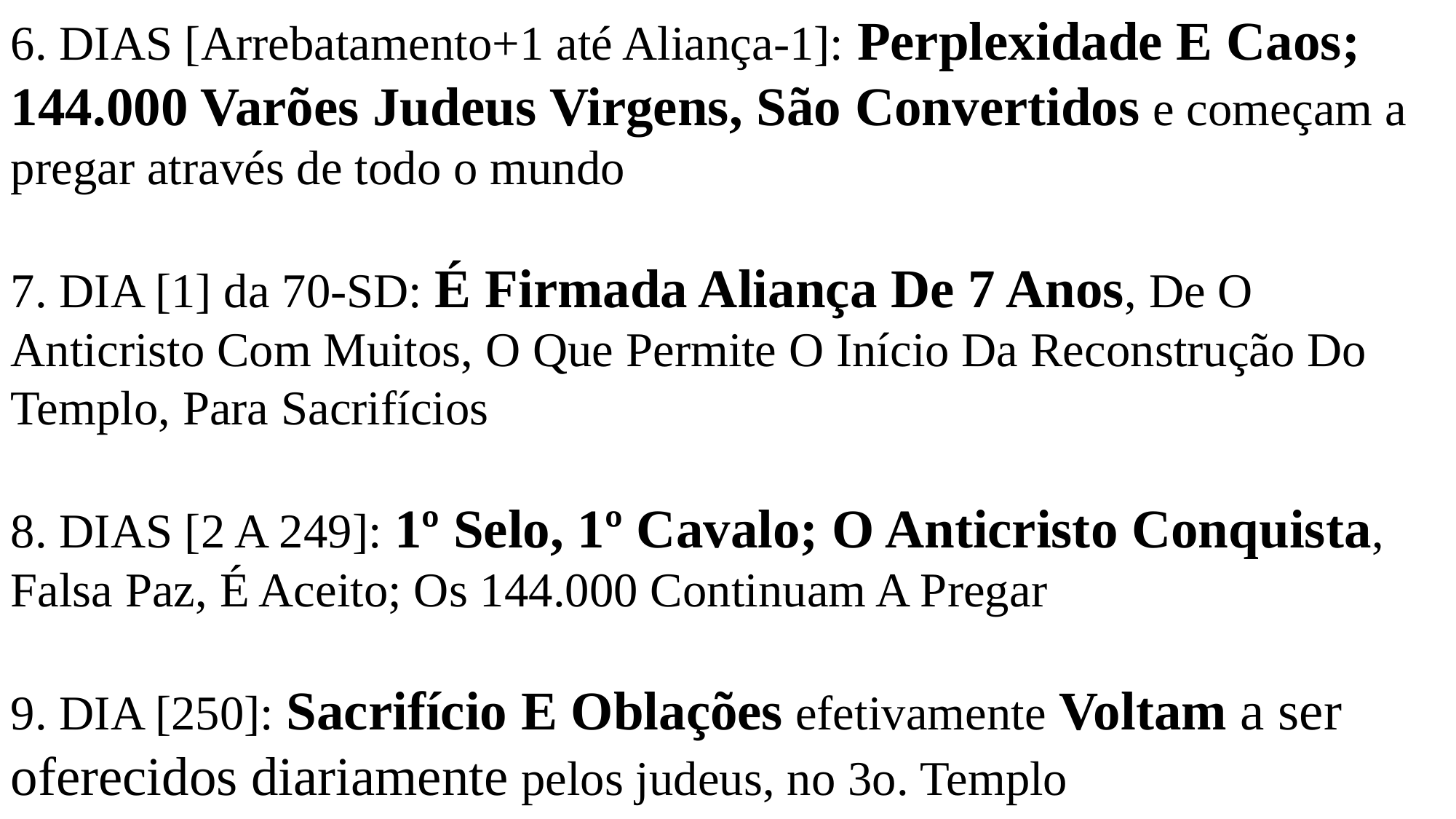

6. DIAS [Arrebatamento+1 até Aliança-1]: Perplexidade E Caos; 144.000 Varões Judeus Virgens, São Convertidos e começam a pregar através de todo o mundo
7. DIA [1] da 70-SD: É Firmada Aliança De 7 Anos, De O Anticristo Com Muitos, O Que Permite O Início Da Reconstrução Do Templo, Para Sacrifícios
8. DIAS [2 A 249]: 1º Selo, 1º Cavalo; O Anticristo Conquista, Falsa Paz, É Aceito; Os 144.000 Continuam A Pregar
9. DIA [250]: Sacrifício E Oblações efetivamente Voltam a ser oferecidos diariamente pelos judeus, no 3o. Templo